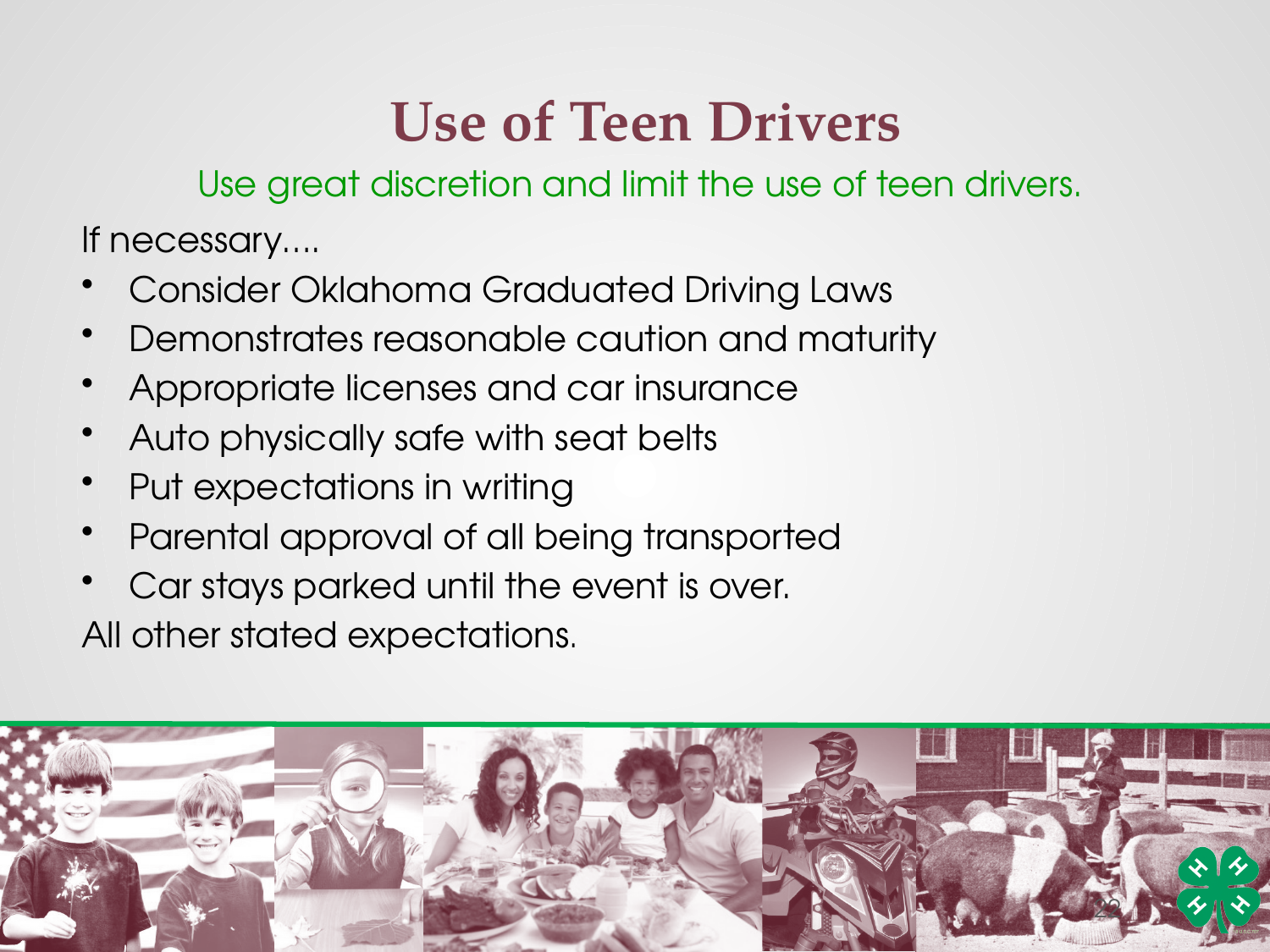

Use of Teen Drivers
Use great discretion and limit the use of teen drivers.
If necessary….
Consider Oklahoma Graduated Driving Laws
Demonstrates reasonable caution and maturity
Appropriate licenses and car insurance
Auto physically safe with seat belts
Put expectations in writing
Parental approval of all being transported
Car stays parked until the event is over.
All other stated expectations.
22